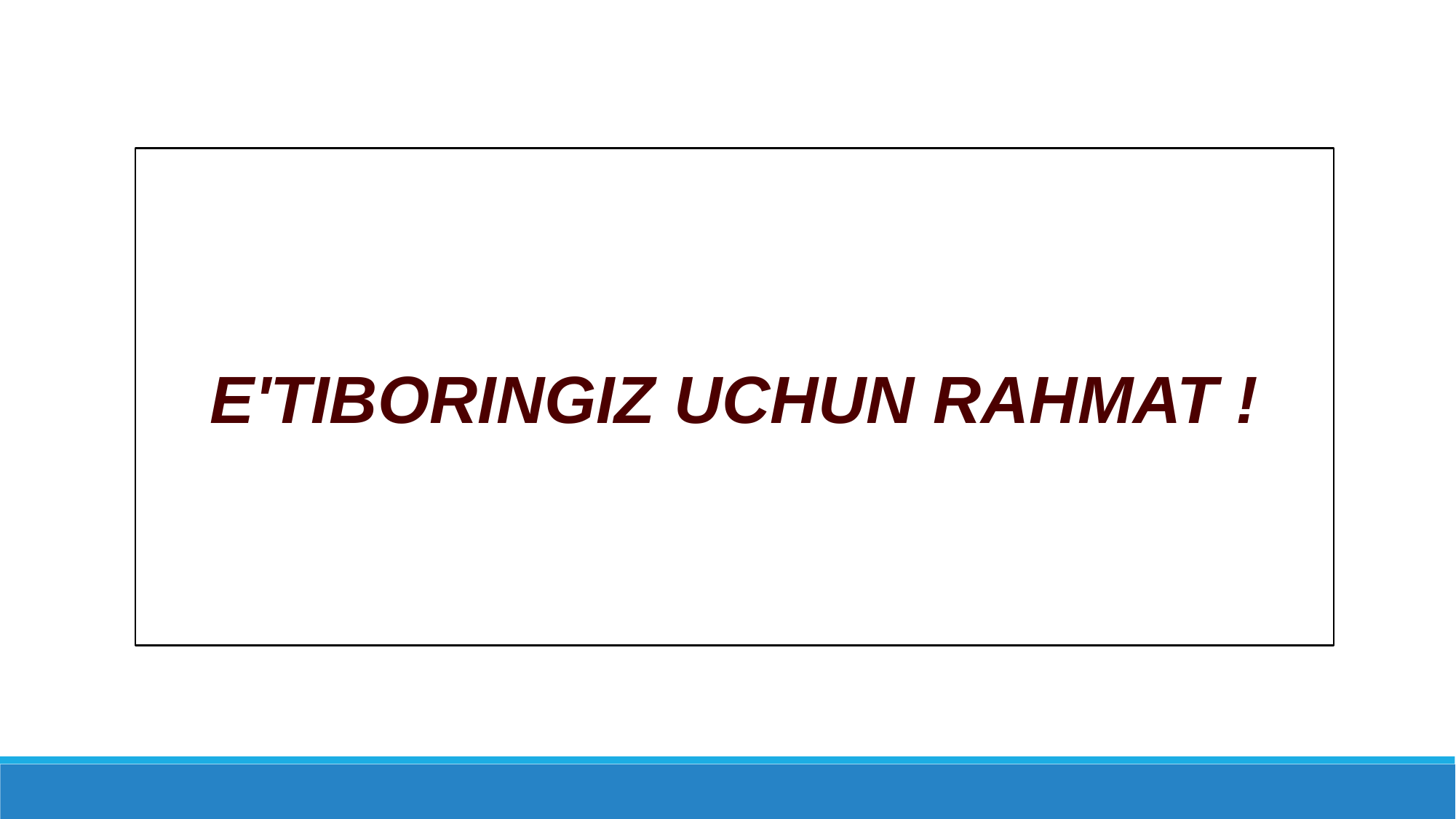

E'TIBORINGIZ UCHUN RAHMAT !
# E'tiboringiz uchun rahmat!